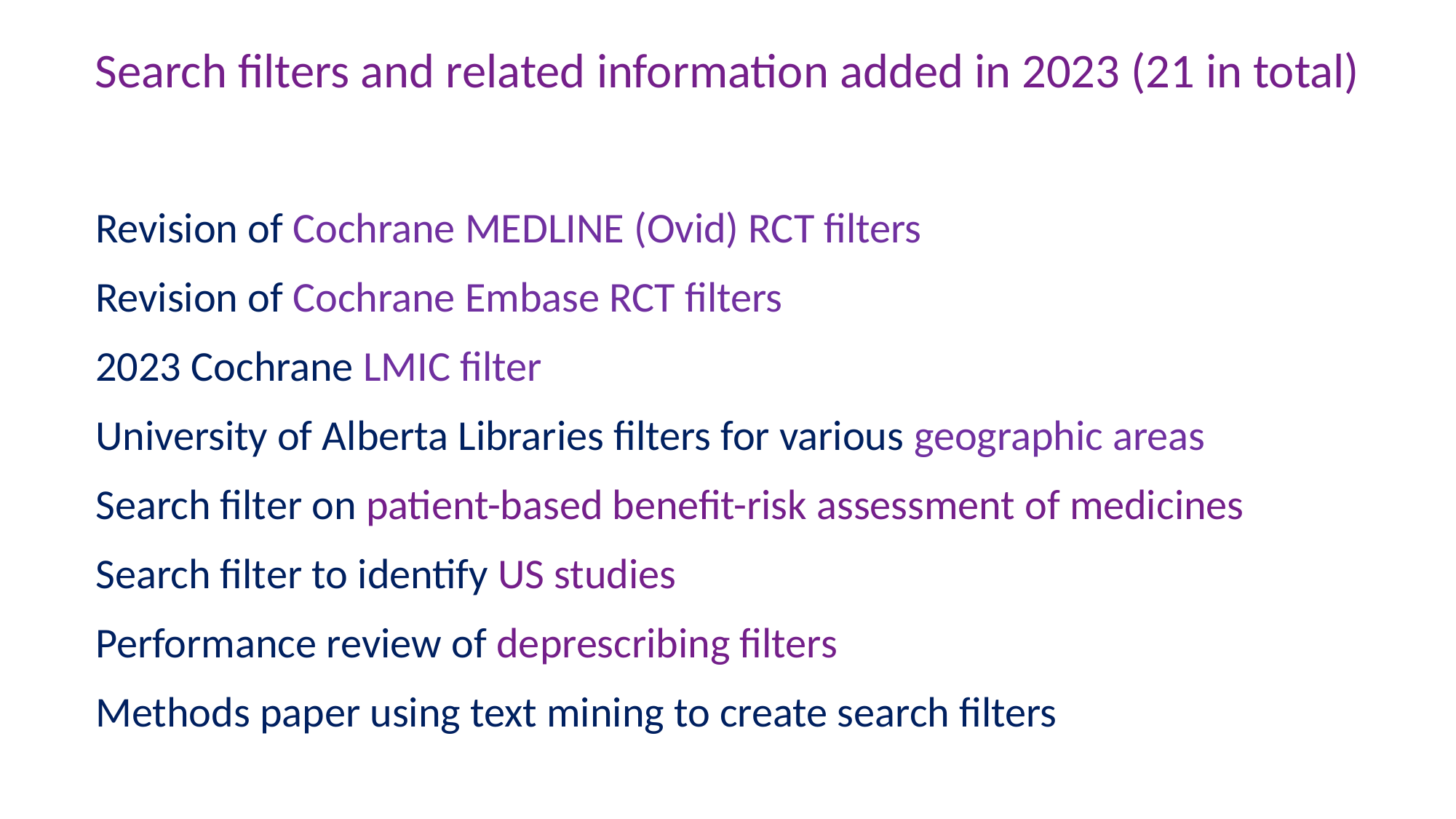

Search filters and related information added in 2023 (21 in total)
Revision of Cochrane MEDLINE (Ovid) RCT filters
Revision of Cochrane Embase RCT filters
2023 Cochrane LMIC filter
University of Alberta Libraries filters for various geographic areas
Search filter on patient-based benefit-risk assessment of medicines
Search filter to identify US studies
Performance review of deprescribing filters
Methods paper using text mining to create search filters